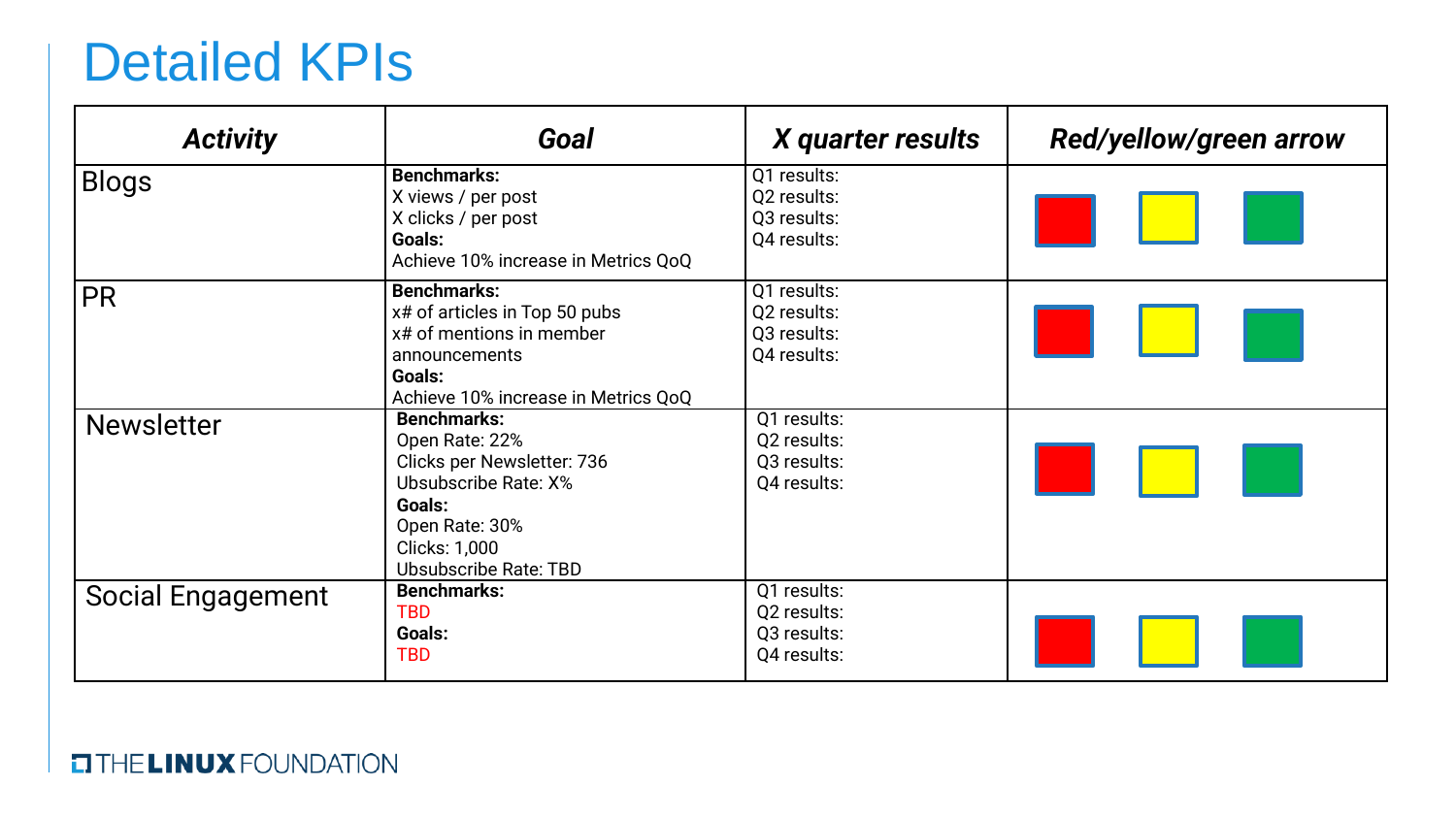

# Detailed KPIs
| Activity | Goal | X quarter results | Red/yellow/green arrow |
| --- | --- | --- | --- |
| Blogs | Benchmarks: X views / per post X clicks / per post Goals: Achieve 10% increase in Metrics QoQ | Q1 results: Q2 results: Q3 results: Q4 results: |  |
| PR | Benchmarks: x# of articles in Top 50 pubs x# of mentions in member announcements Goals: Achieve 10% increase in Metrics QoQ | Q1 results: Q2 results: Q3 results: Q4 results: |  |
| Newsletter | Benchmarks: Open Rate: 22% Clicks per Newsletter: 736 Ubsubscribe Rate: X% Goals: Open Rate: 30% Clicks: 1,000 Ubsubscribe Rate: TBD | Q1 results: Q2 results: Q3 results: Q4 results: |  |
| Social Engagement | Benchmarks: TBD Goals: TBD | Q1 results: Q2 results: Q3 results: Q4 results: |  |